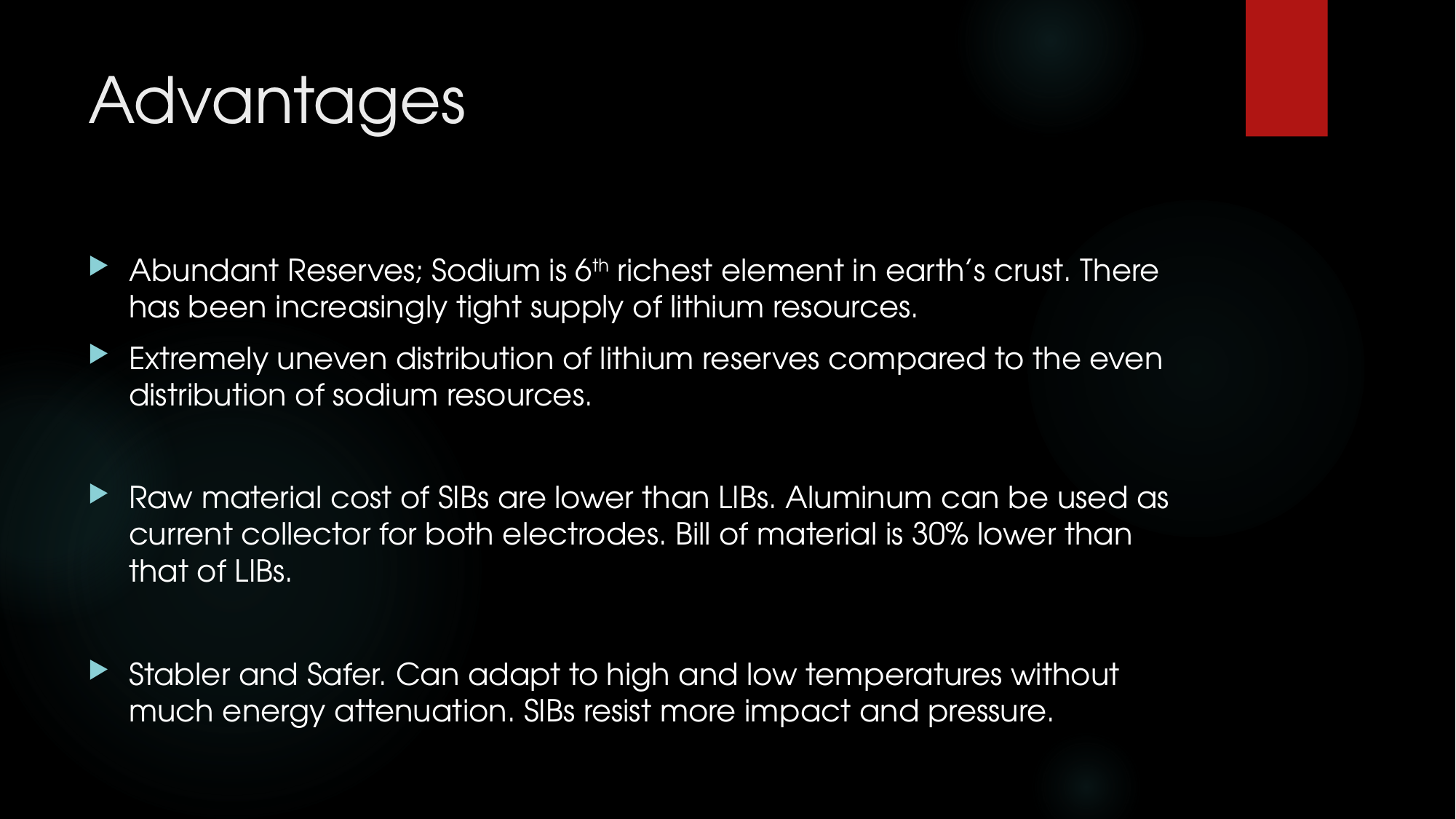

# Advantages
Abundant Reserves; Sodium is 6th richest element in earth’s crust. There has been increasingly tight supply of lithium resources.
Extremely uneven distribution of lithium reserves compared to the even distribution of sodium resources.

Raw material cost of SIBs are lower than LIBs. Aluminum can be used as current collector for both electrodes. Bill of material is 30% lower than that of LIBs.

Stabler and Safer. Can adapt to high and low temperatures without much energy attenuation. SIBs resist more impact and pressure.